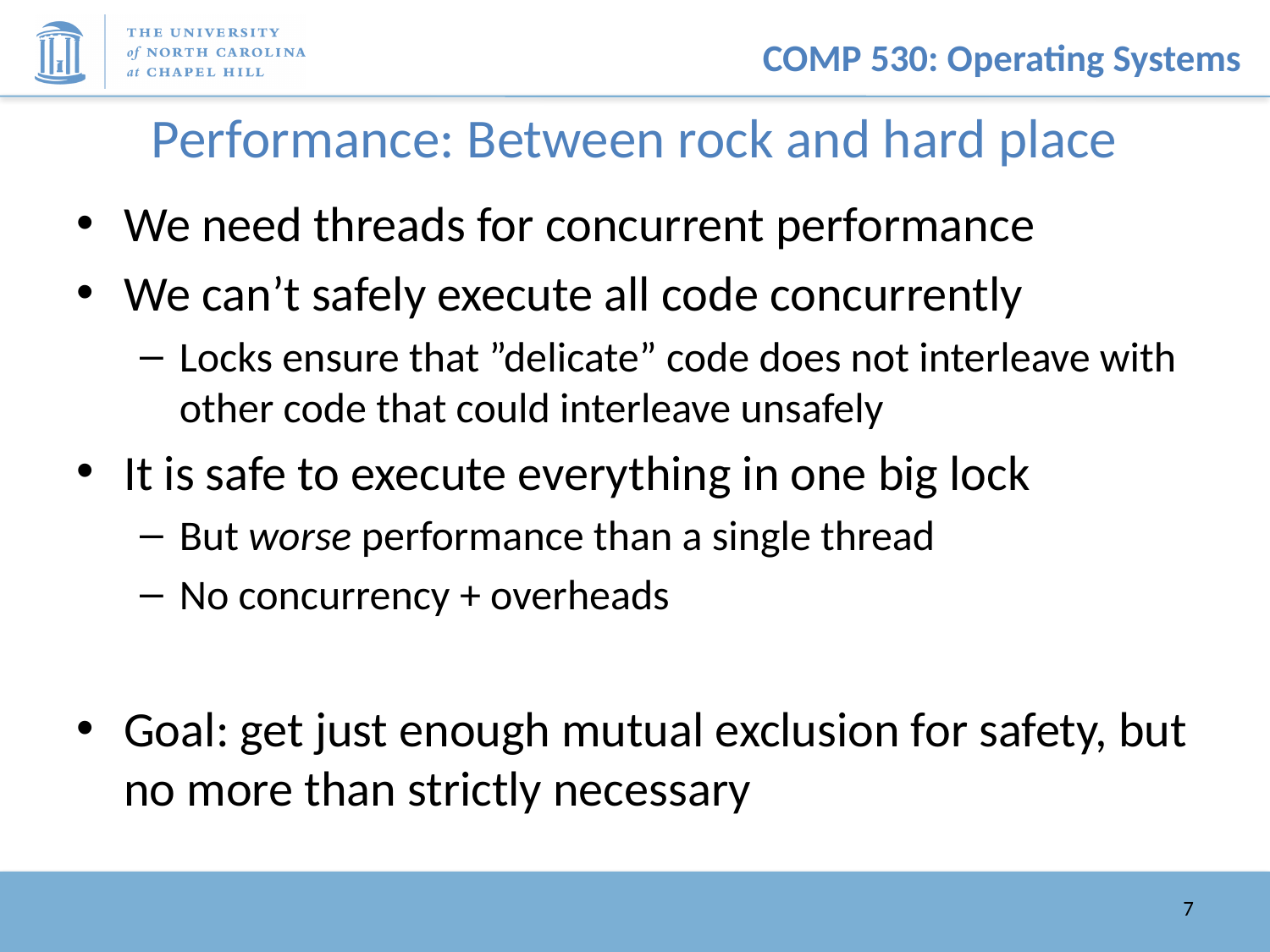

# Performance: Between rock and hard place
We need threads for concurrent performance
We can’t safely execute all code concurrently
Locks ensure that ”delicate” code does not interleave with other code that could interleave unsafely
It is safe to execute everything in one big lock
But worse performance than a single thread
No concurrency + overheads

Goal: get just enough mutual exclusion for safety, but no more than strictly necessary

7